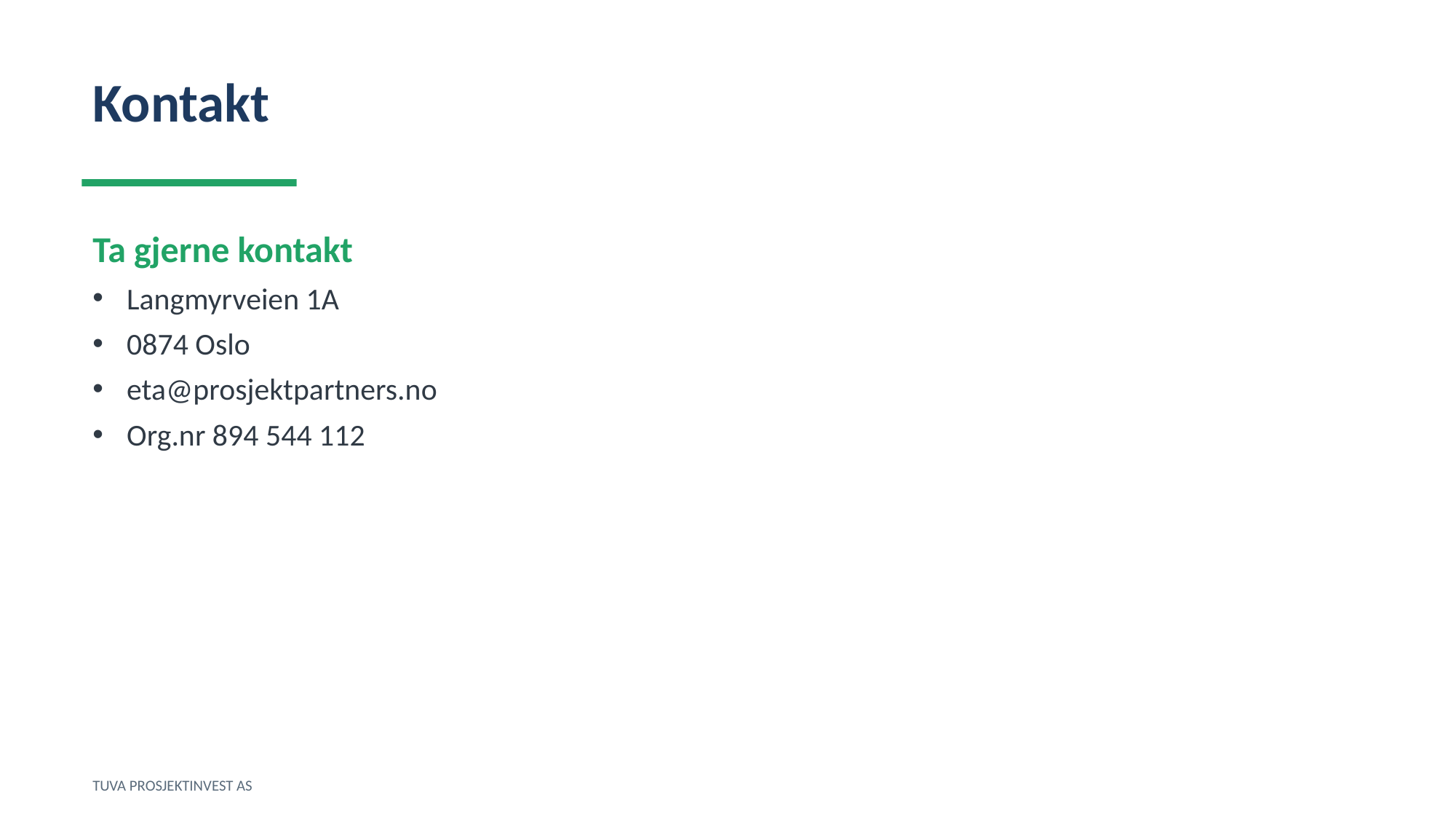

Kontakt

Ta gjerne kontakt
Langmyrveien 1A
0874 Oslo
eta@prosjektpartners.no
Org.nr 894 544 112
TUVA PROSJEKTINVEST AS